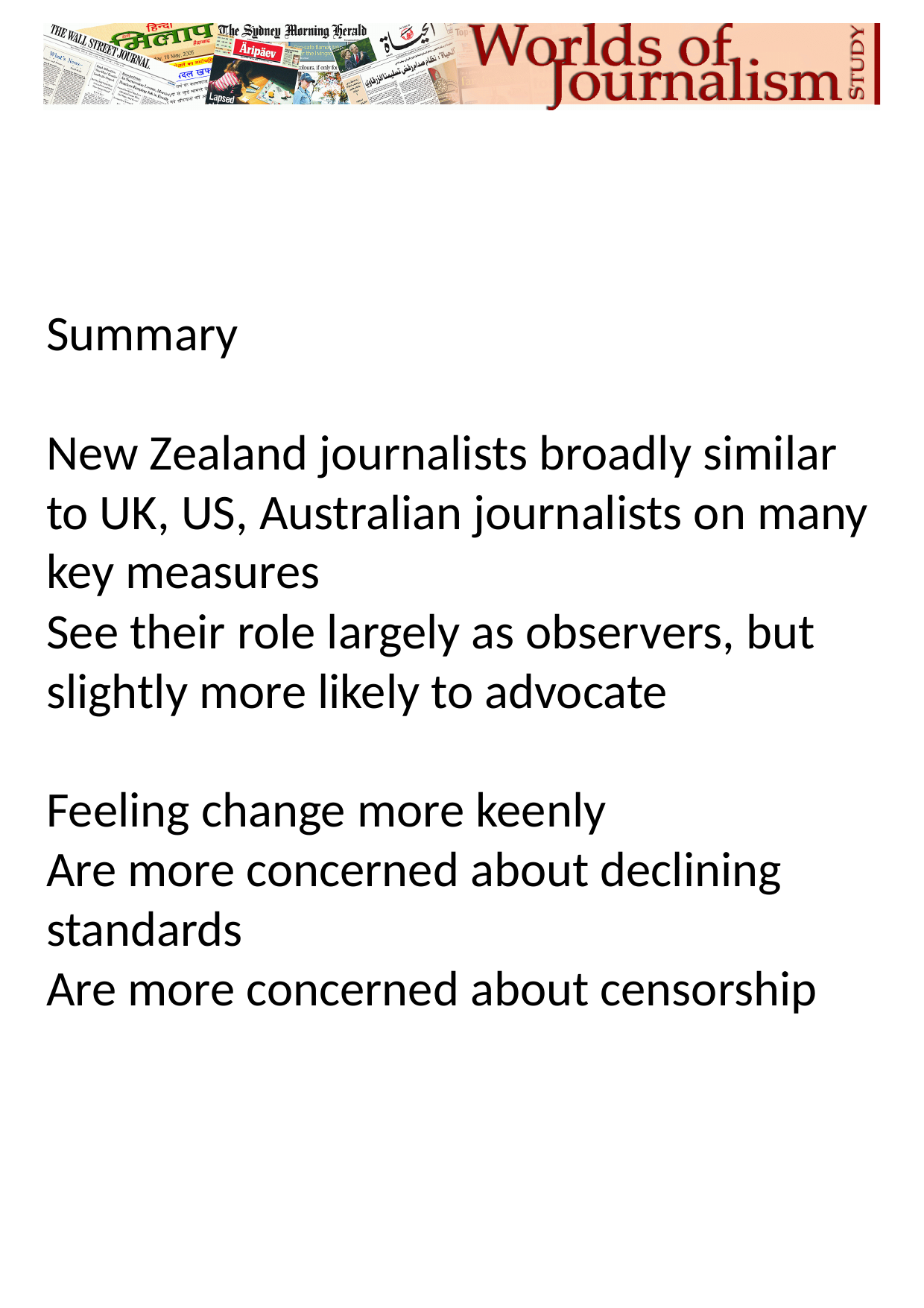

#
Summary

New Zealand journalists broadly similar to UK, US, Australian journalists on many key measures
See their role largely as observers, but slightly more likely to advocate

Feeling change more keenly
Are more concerned about declining standards
Are more concerned about censorship